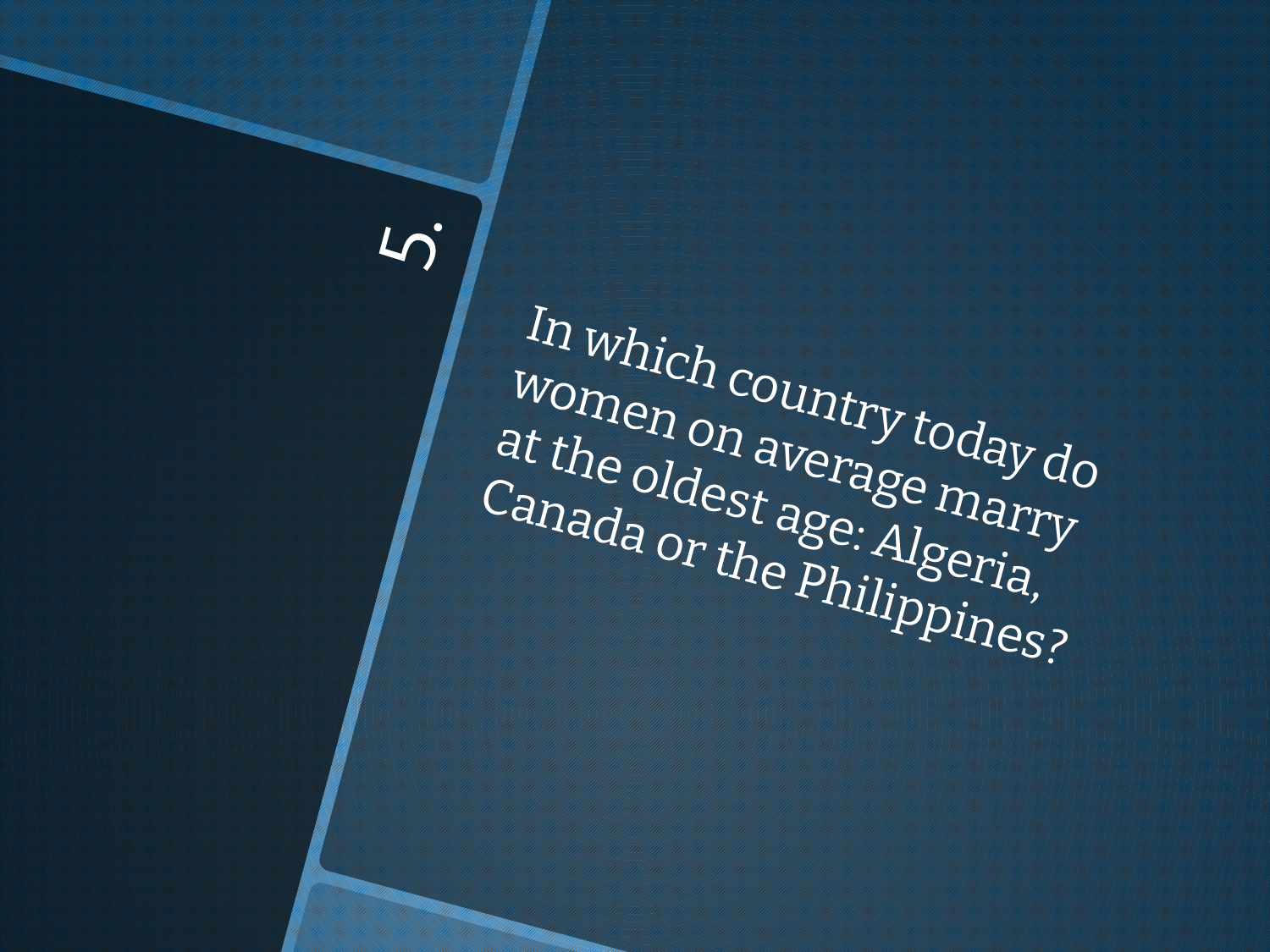

In which country today do women on average marry at the oldest age: Algeria, Canada or the Philippines?
# 5.